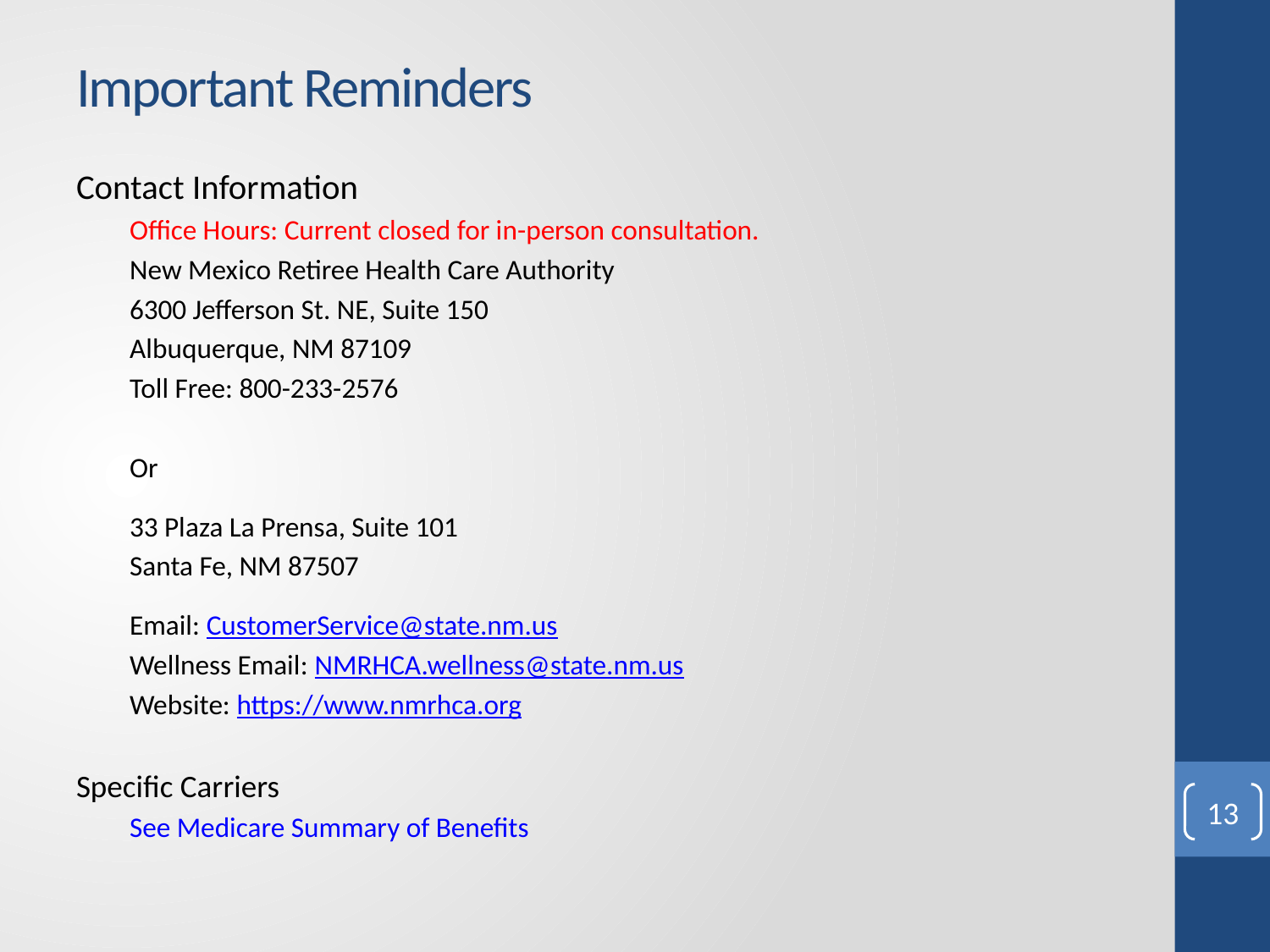

# Important Reminders
Contact Information
Office Hours: Current closed for in-person consultation.
New Mexico Retiree Health Care Authority
6300 Jefferson St. NE, Suite 150
Albuquerque, NM 87109
Toll Free: 800-233-2576

Or

33 Plaza La Prensa, Suite 101
Santa Fe, NM 87507

Email: CustomerService@state.nm.us
Wellness Email: NMRHCA.wellness@state.nm.us
Website: https://www.nmrhca.org

Specific Carriers
See Medicare Summary of Benefits

13